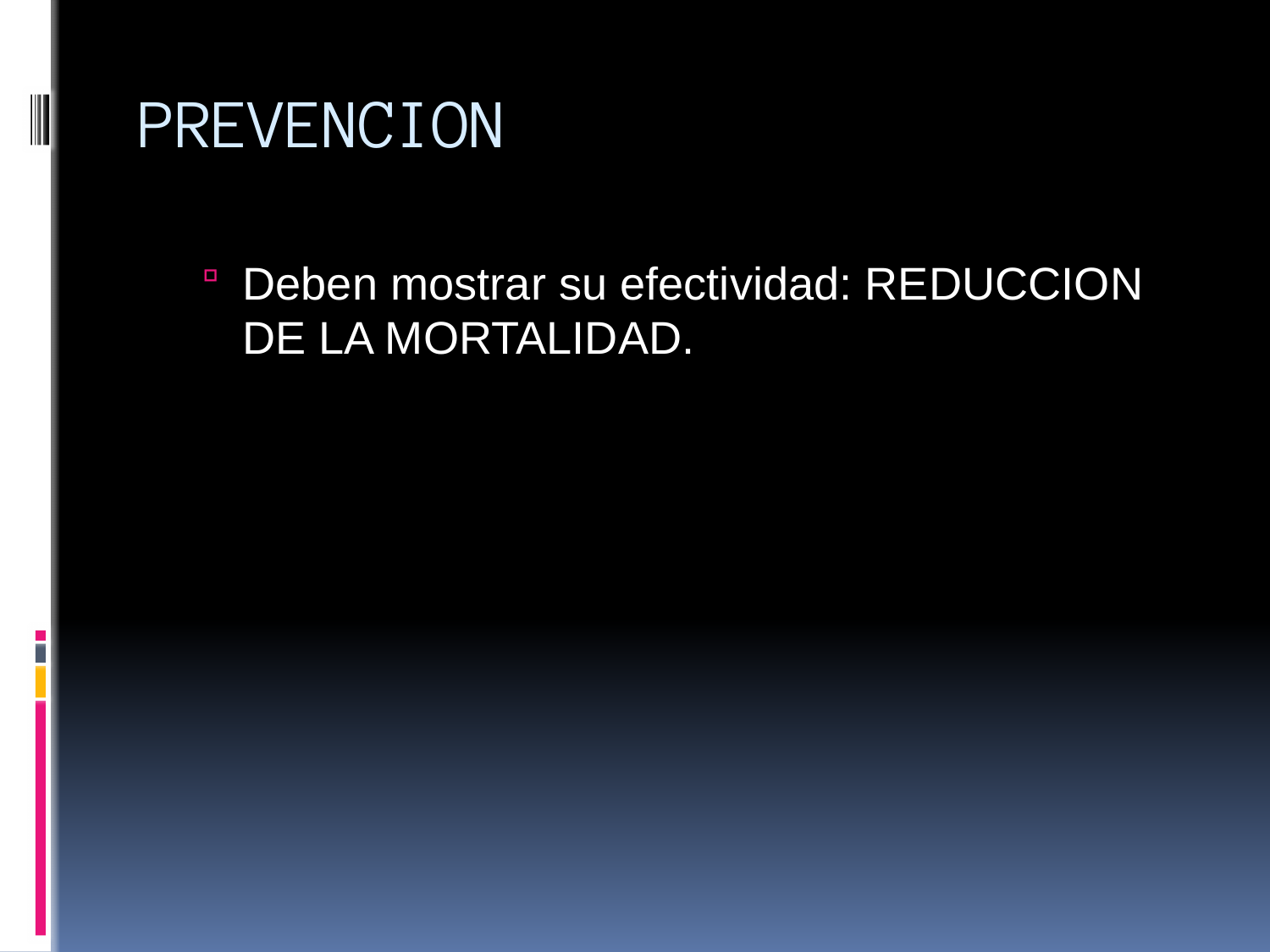

# PREVENCION
Deben mostrar su efectividad: REDUCCION DE LA MORTALIDAD.